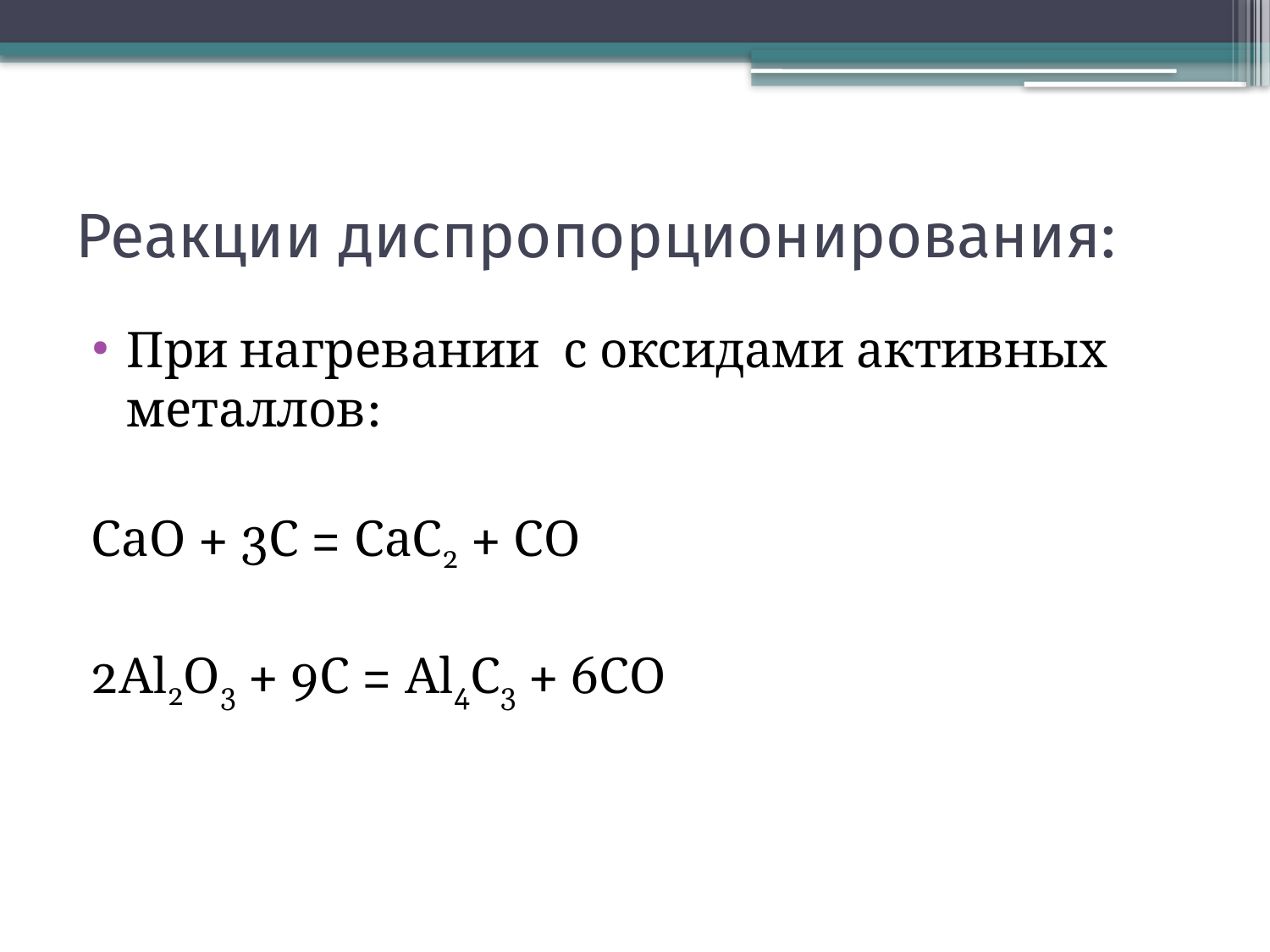

# Реакции диспропорционирования:
При нагревании  с оксидами активных металлов:

СаО + 3С = СаС2 + СО

2Аl2О3 + 9С = Аl4С3 + 6СО